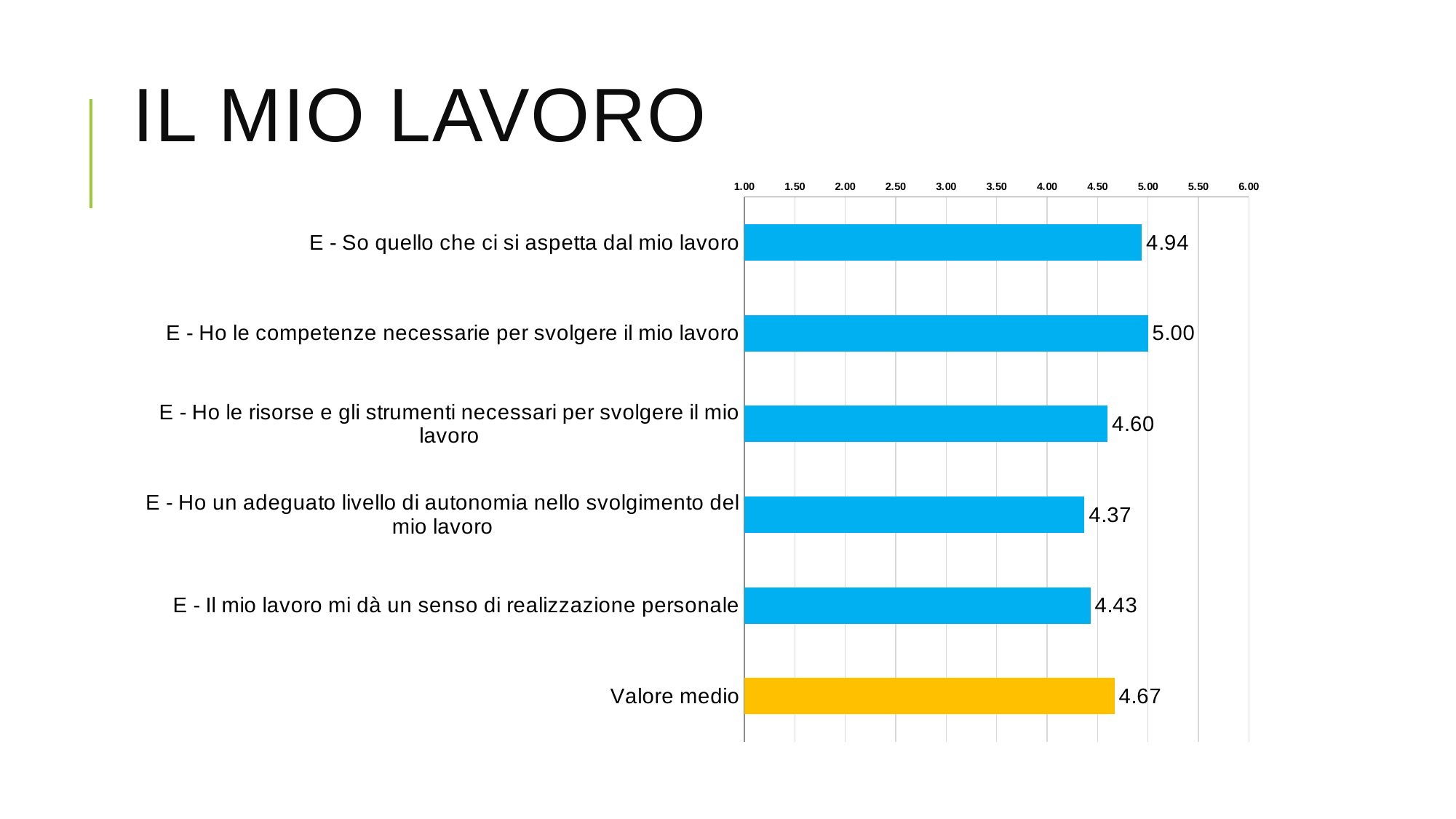

# IL MIO LAVORO

### Chart

| Category |  |
|---|---|
| E - So quello che ci si aspetta dal mio lavoro | 4.94 |
| E - Ho le competenze necessarie per svolgere il mio lavoro | 5.0 |
| E - Ho le risorse e gli strumenti necessari per svolgere il mio lavoro | 4.6 |
| E - Ho un adeguato livello di autonomia nello svolgimento del mio lavoro | 4.37 |
| E - Il mio lavoro mi dà un senso di realizzazione personale | 4.43 |
| Valore medio | 4.668 |